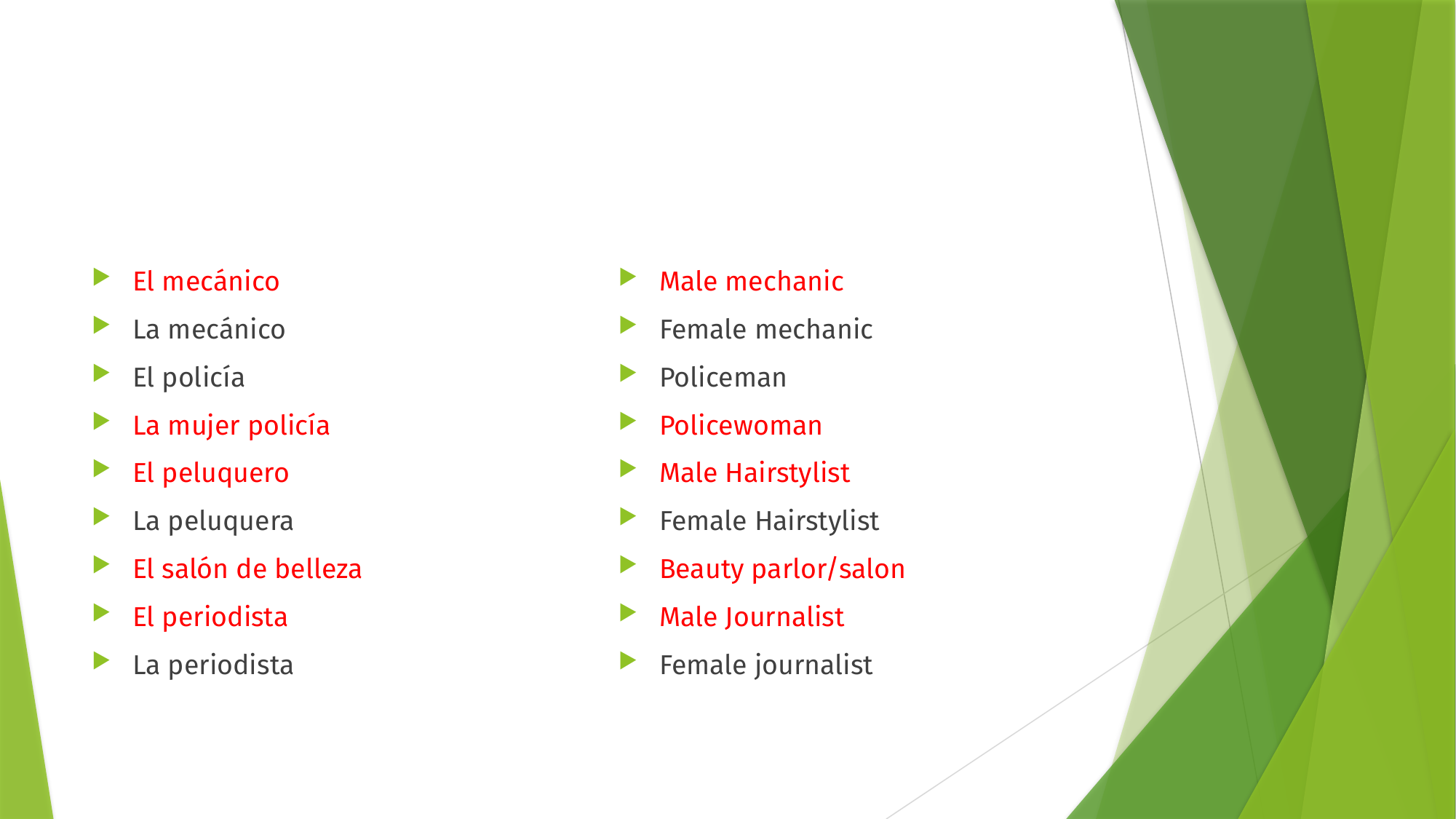

#
El mecánico
La mecánico
El policía
La mujer policía
El peluquero
La peluquera
El salón de belleza
El periodista
La periodista
Male mechanic
Female mechanic
Policeman
Policewoman
Male Hairstylist
Female Hairstylist
Beauty parlor/salon
Male Journalist
Female journalist